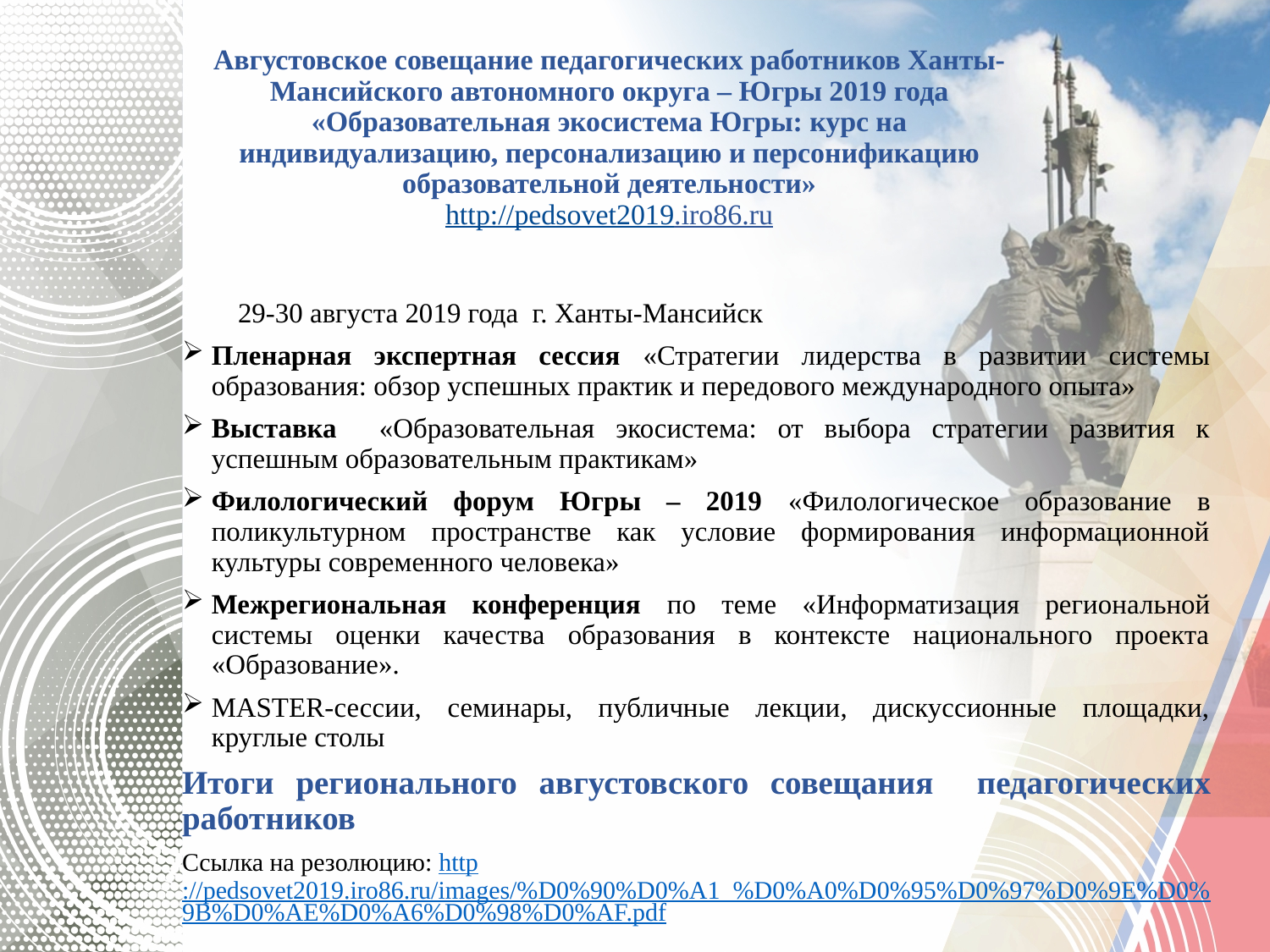

# Августовское совещание педагогических работников Ханты-Мансийского автономного округа – Югры 2019 года «Образовательная экосистема Югры: курс на индивидуализацию, персонализацию и персонификацию образовательной деятельности» http://pedsovet2019.iro86.ru
        29-30 августа 2019 года  г. Ханты-Мансийск
Пленарная экспертная сессия «Стратегии лидерства в развитии системы образования: обзор успешных практик и передового международного опыта»
Выставка  «Образовательная экосистема: от выбора стратегии развития к успешным образовательным практикам»
Филологический форум Югры – 2019 «Филологическое образование в поликультурном пространстве как условие формирования информационной культуры современного человека»
Межрегиональная конференция по теме «Информатизация региональной системы оценки качества образования в контексте национального проекта «Образование».
MASTER-сессии, семинары, публичные лекции, дискуссионные площадки, круглые столы
Итоги регионального августовского совещания  педагогических работников
Ссылка на резолюцию: http://pedsovet2019.iro86.ru/images/%D0%90%D0%A1_%D0%A0%D0%95%D0%97%D0%9E%D0%9B%D0%AE%D0%A6%D0%98%D0%AF.pdf